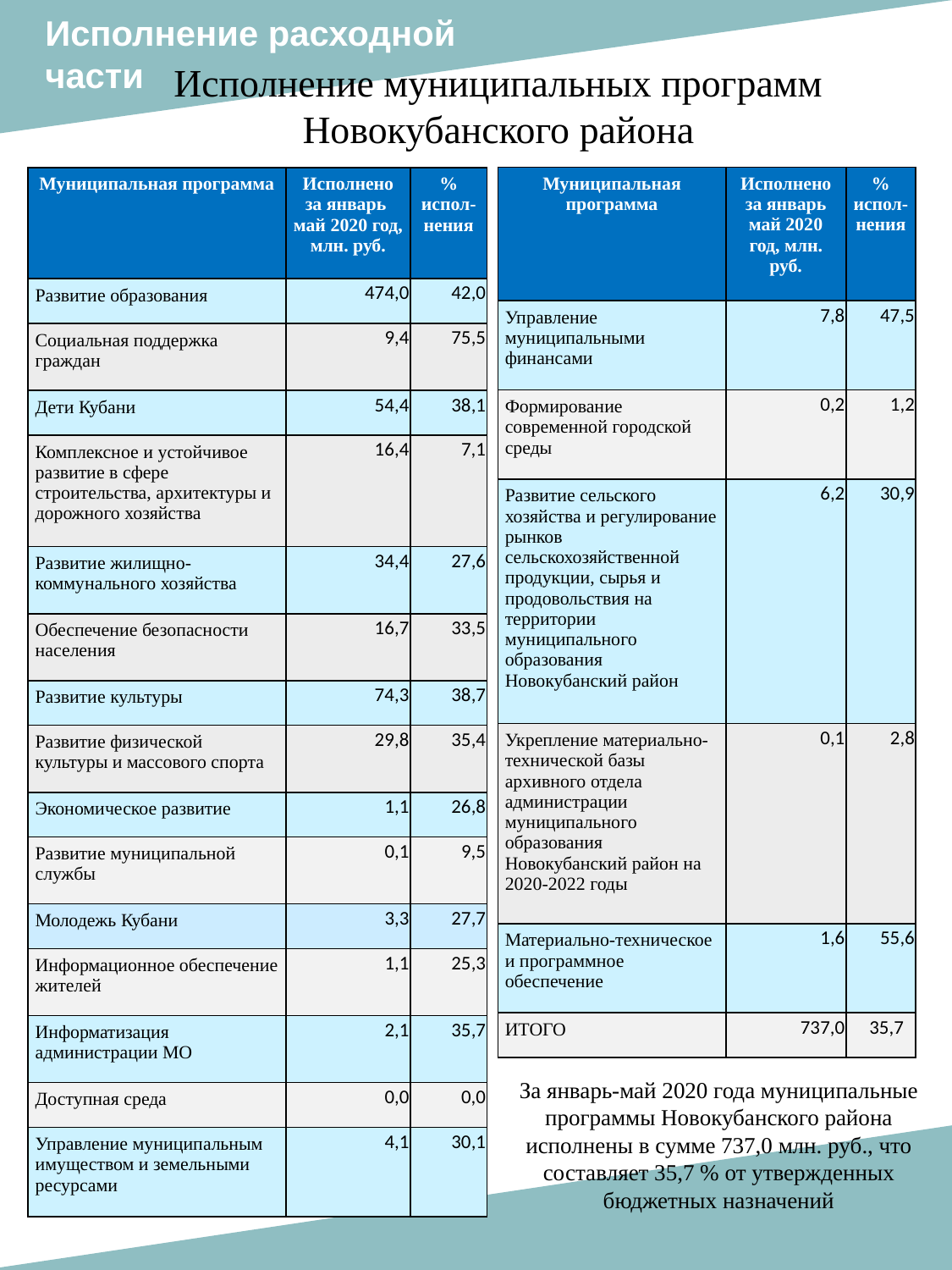

Исполнение расходной
части
Исполнение муниципальных программ Новокубанского района
| Муниципальная программа | Исполнено за январь май 2020 год, млн. руб. | % испол-нения |
| --- | --- | --- |
| Управление муниципальными финансами | 7,8 | 47,5 |
| Формирование современной городской среды | 0,2 | 1,2 |
| Развитие сельского хозяйства и регулирование рынков сельскохозяйственной продукции, сырья и продовольствия на территории муниципального образования Новокубанский район | 6,2 | 30,9 |
| Укрепление материально-технической базы архивного отдела администрации муниципального образования Новокубанский район на 2020-2022 годы | 0,1 | 2,8 |
| Материально-техническое и программное обеспечение | 1,6 | 55,6 |
| ИТОГО | 737,0 | 35,7 |
| Муниципальная программа | Исполнено за январь май 2020 год, млн. руб. | % испол-нения |
| --- | --- | --- |
| Развитие образования | 474,0 | 42,0 |
| Социальная поддержка граждан | 9,4 | 75,5 |
| Дети Кубани | 54,4 | 38,1 |
| Комплексное и устойчивое развитие в сфере строительства, архитектуры и дорожного хозяйства | 16,4 | 7,1 |
| Развитие жилищно-коммунального хозяйства | 34,4 | 27,6 |
| Обеспечение безопасности населения | 16,7 | 33,5 |
| Развитие культуры | 74,3 | 38,7 |
| Развитие физической культуры и массового спорта | 29,8 | 35,4 |
| Экономическое развитие | 1,1 | 26,8 |
| Развитие муниципальной службы | 0,1 | 9,5 |
| Молодежь Кубани | 3,3 | 27,7 |
| Информационное обеспечение жителей | 1,1 | 25,3 |
| Информатизация администрации МО | 2,1 | 35,7 |
| Доступная среда | 0,0 | 0,0 |
| Управление муниципальным имуществом и земельными ресурсами | 4,1 | 30,1 |
За январь-май 2020 года муниципальные программы Новокубанского района исполнены в сумме 737,0 млн. руб., что составляет 35,7 % от утвержденных бюджетных назначений